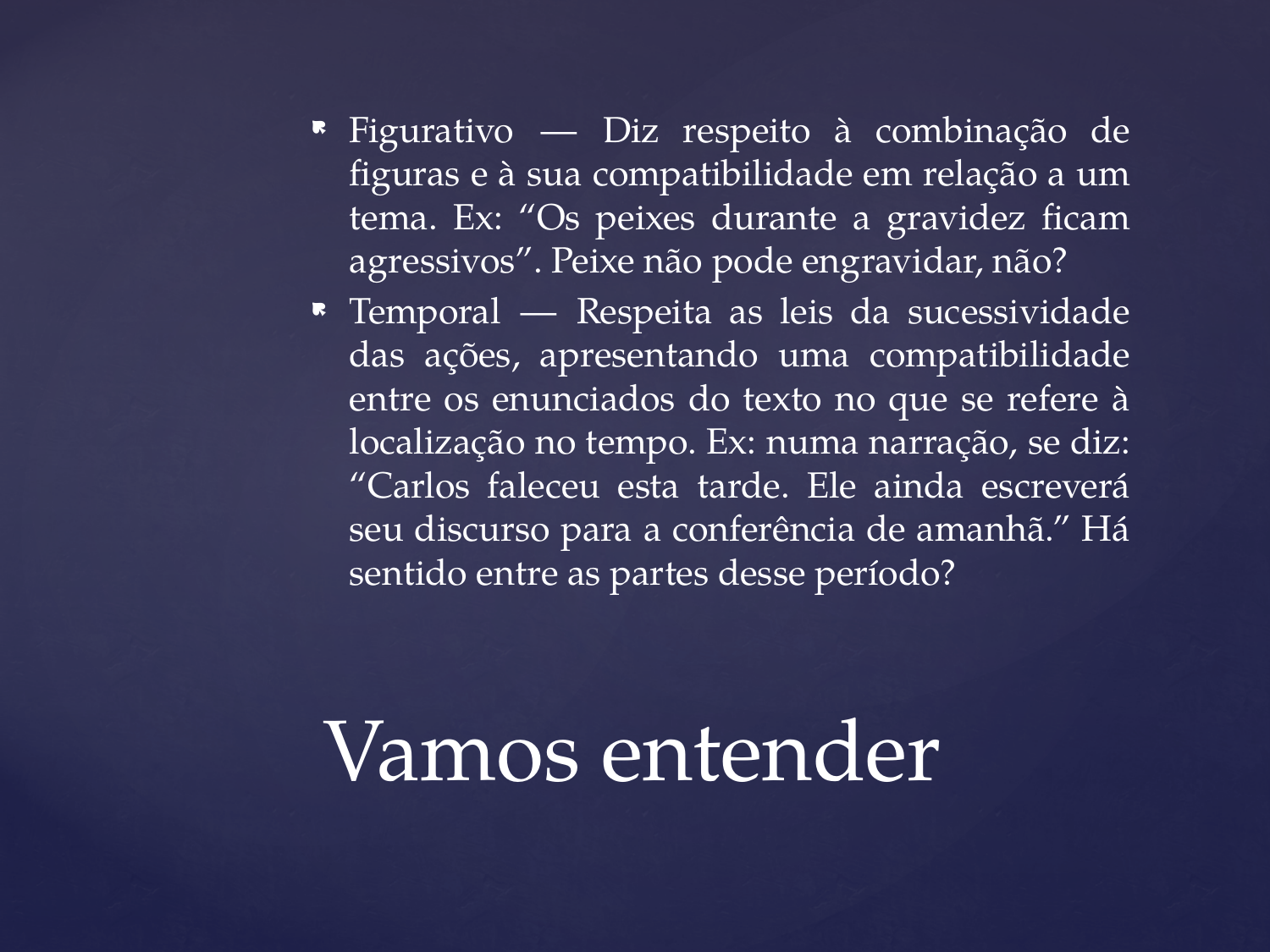

Figurativo ― Diz respeito à combinação de figuras e à sua compatibilidade em relação a um tema. Ex: “Os peixes durante a gravidez ficam agressivos”. Peixe não pode engravidar, não?
Temporal ― Respeita as leis da sucessividade das ações, apresentando uma compatibilidade entre os enunciados do texto no que se refere à localização no tempo. Ex: numa narração, se diz: “Carlos faleceu esta tarde. Ele ainda escreverá seu discurso para a conferência de amanhã.” Há sentido entre as partes desse período?
# Vamos entender